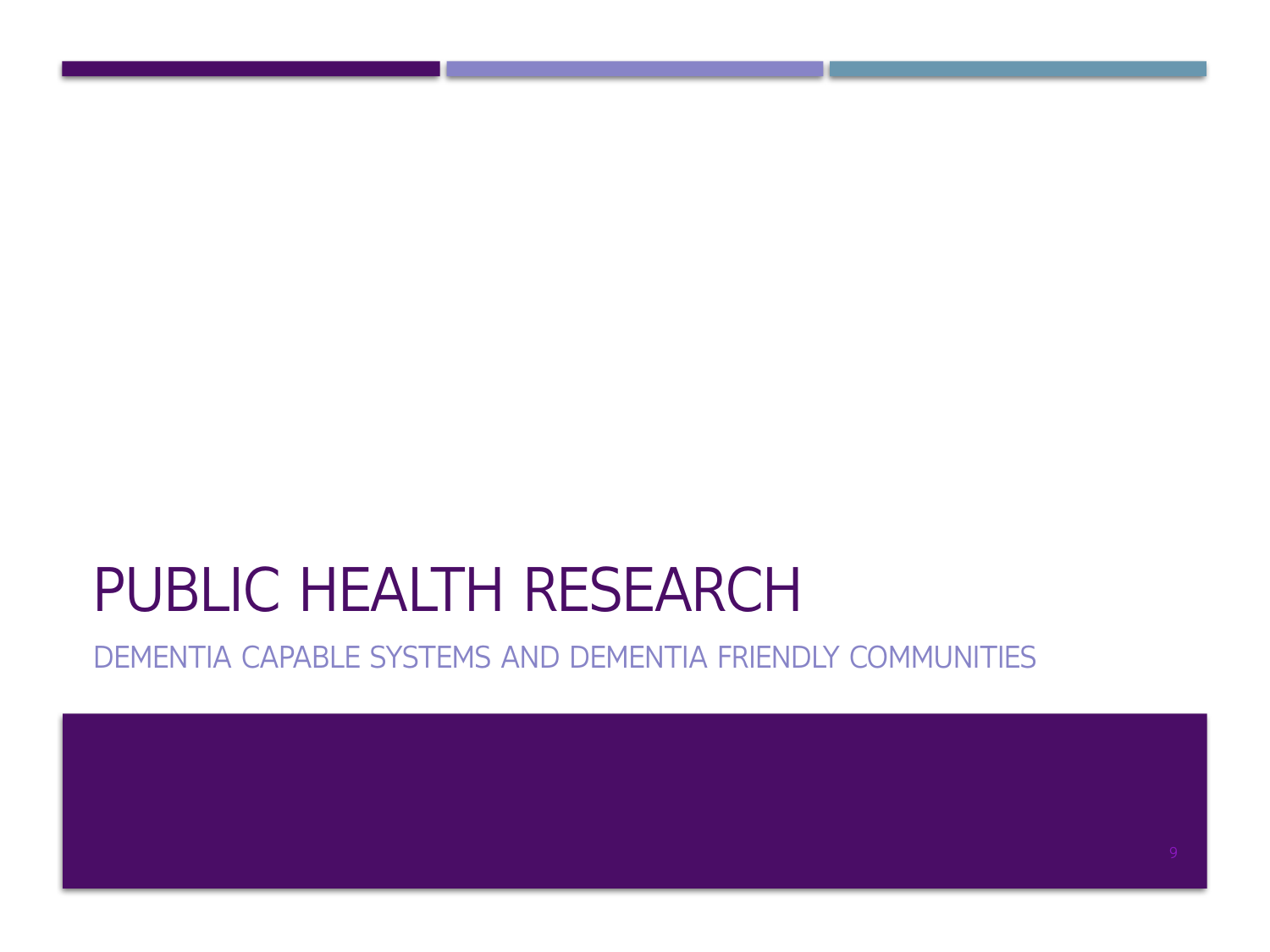

# Public health research
Dementia Capable Systems and dementia friendly communities
9